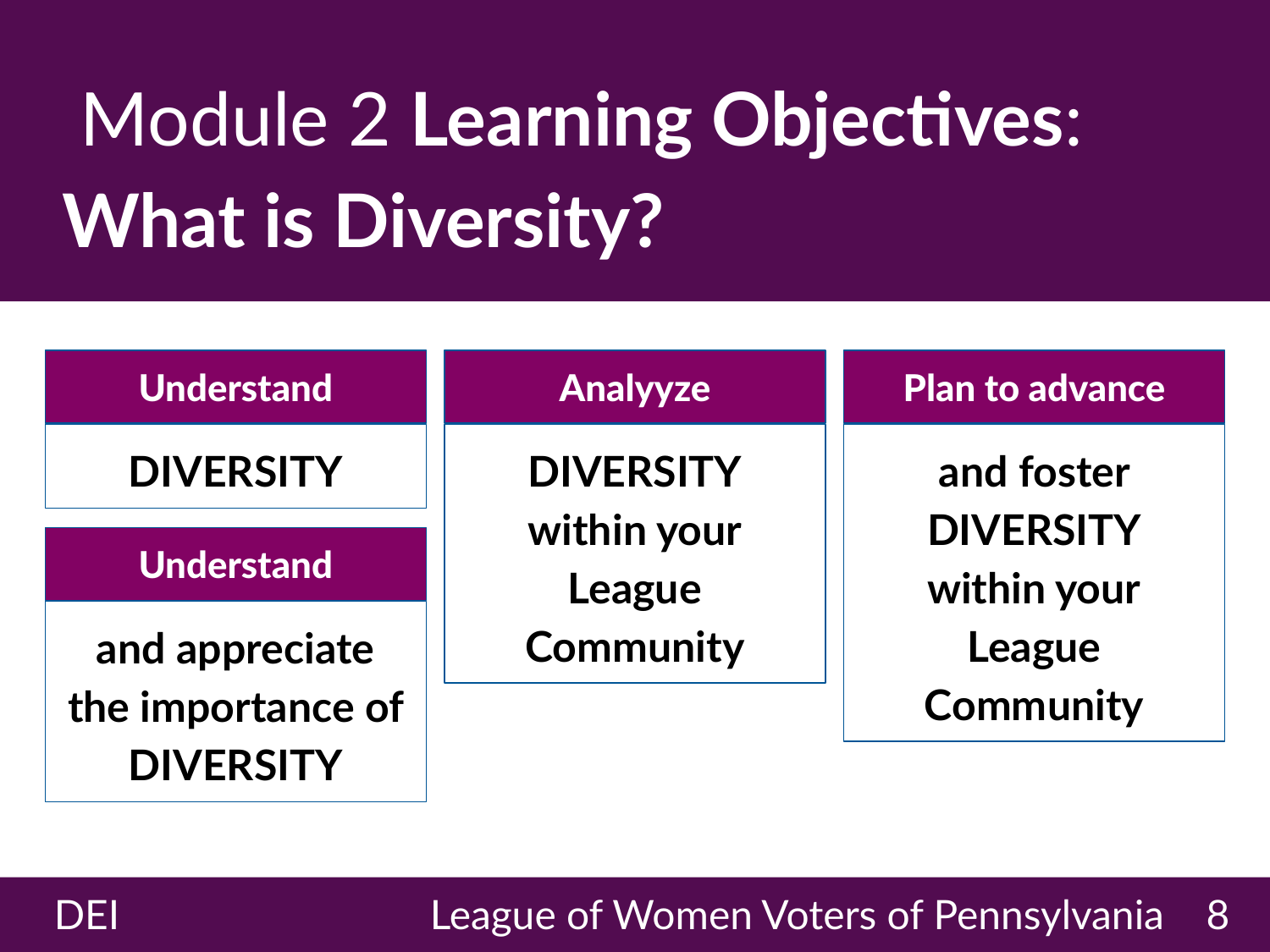

# Module 2 Learning Objectives: What is Diversity?

Understand
Analyyze
Plan to advance
DIVERSITY
DIVERSITY
within your
League Community
and foster DIVERSITY
within your
League Community
Understand
and appreciate
the importance of DIVERSITY
DEI
League of Women Voters of Pennsylvania    8